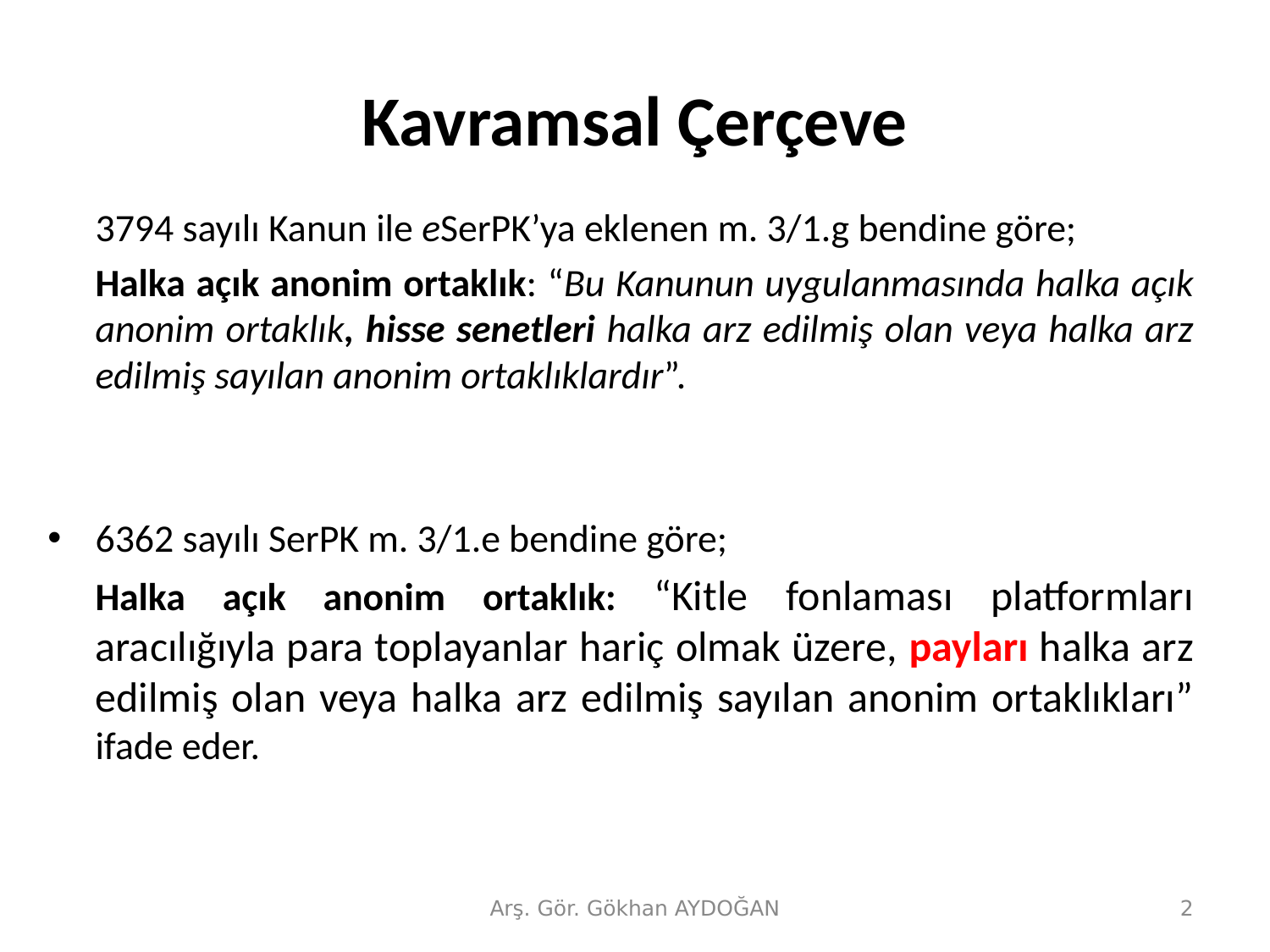

# Kavramsal Çerçeve
	3794 sayılı Kanun ile eSerPK’ya eklenen m. 3/1.g bendine göre;
	Halka açık anonim ortaklık: “Bu Kanunun uygulanmasında halka açık anonim ortaklık, hisse senetleri halka arz edilmiş olan veya halka arz edilmiş sayılan anonim ortaklıklardır”.

6362 sayılı SerPK m. 3/1.e bendine göre;
	Halka açık anonim ortaklık: “Kitle fonlaması platformları aracılığıyla para toplayanlar hariç olmak üzere, payları halka arz edilmiş olan veya halka arz edilmiş sayılan anonim ortaklıkları” ifade eder.
Arş. Gör. Gökhan AYDOĞAN
2